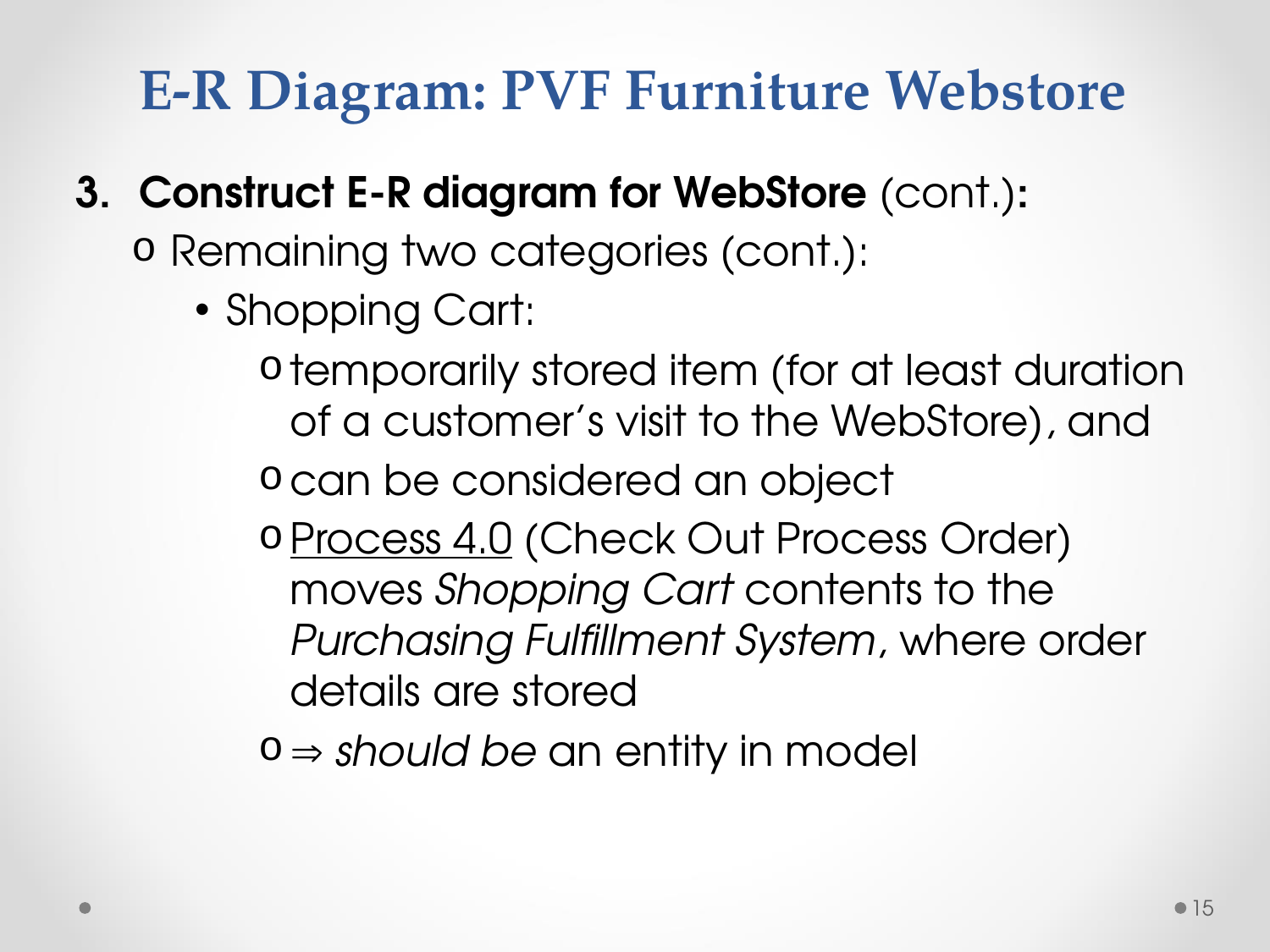

# E-R Diagram: PVF Furniture Webstore
Construct E-R diagram for WebStore (cont.):
Remaining two categories (cont.):
Shopping Cart:
temporarily stored item (for at least duration of a customer’s visit to the WebStore), and
can be considered an object
Process 4.0 (Check Out Process Order) moves Shopping Cart contents to the Purchasing Fulfillment System, where order details are stored
⇒ should be an entity in model

15